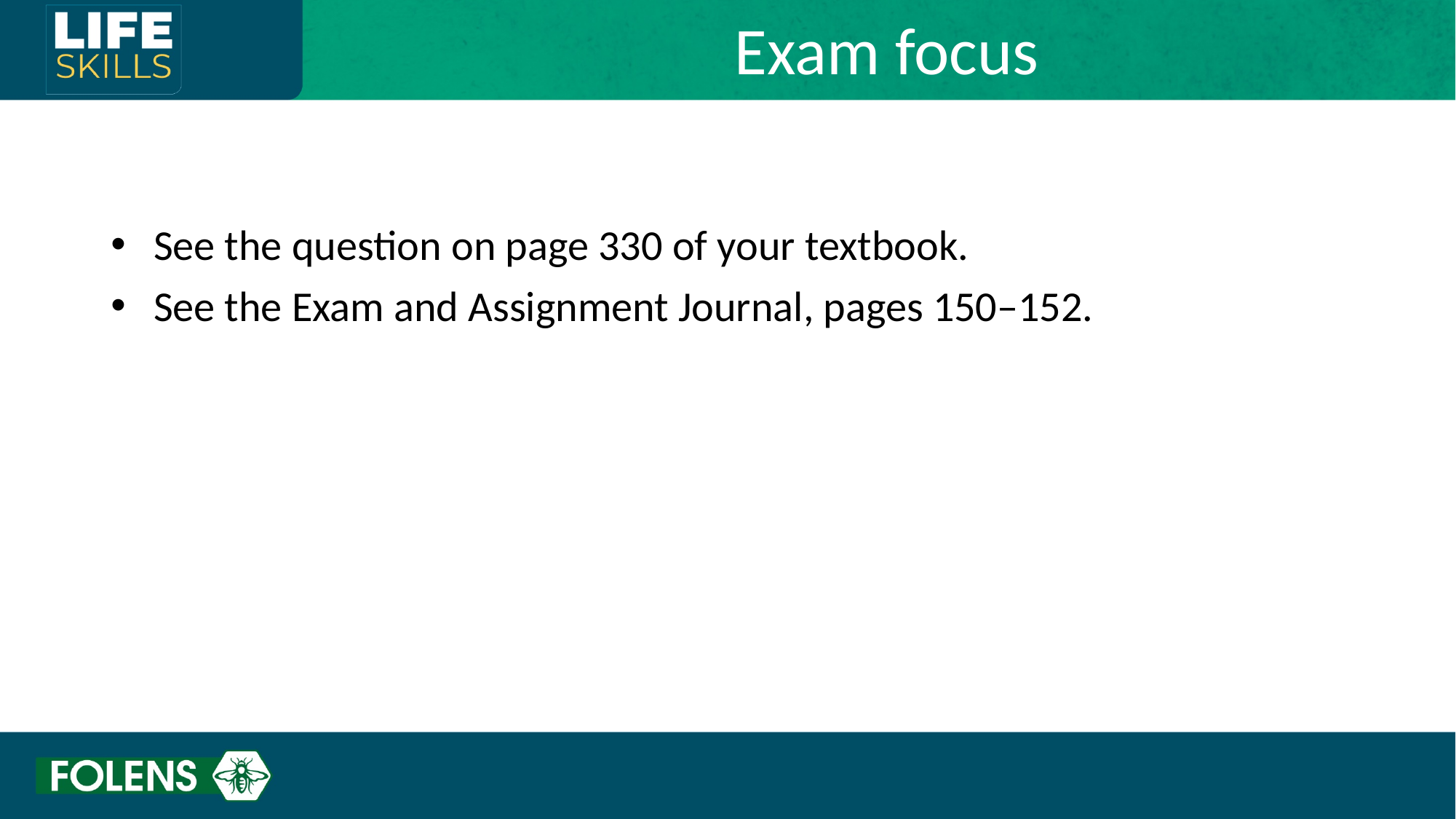

Exam focus
See the question on page 330 of your textbook.
See the Exam and Assignment Journal, pages 150–152.